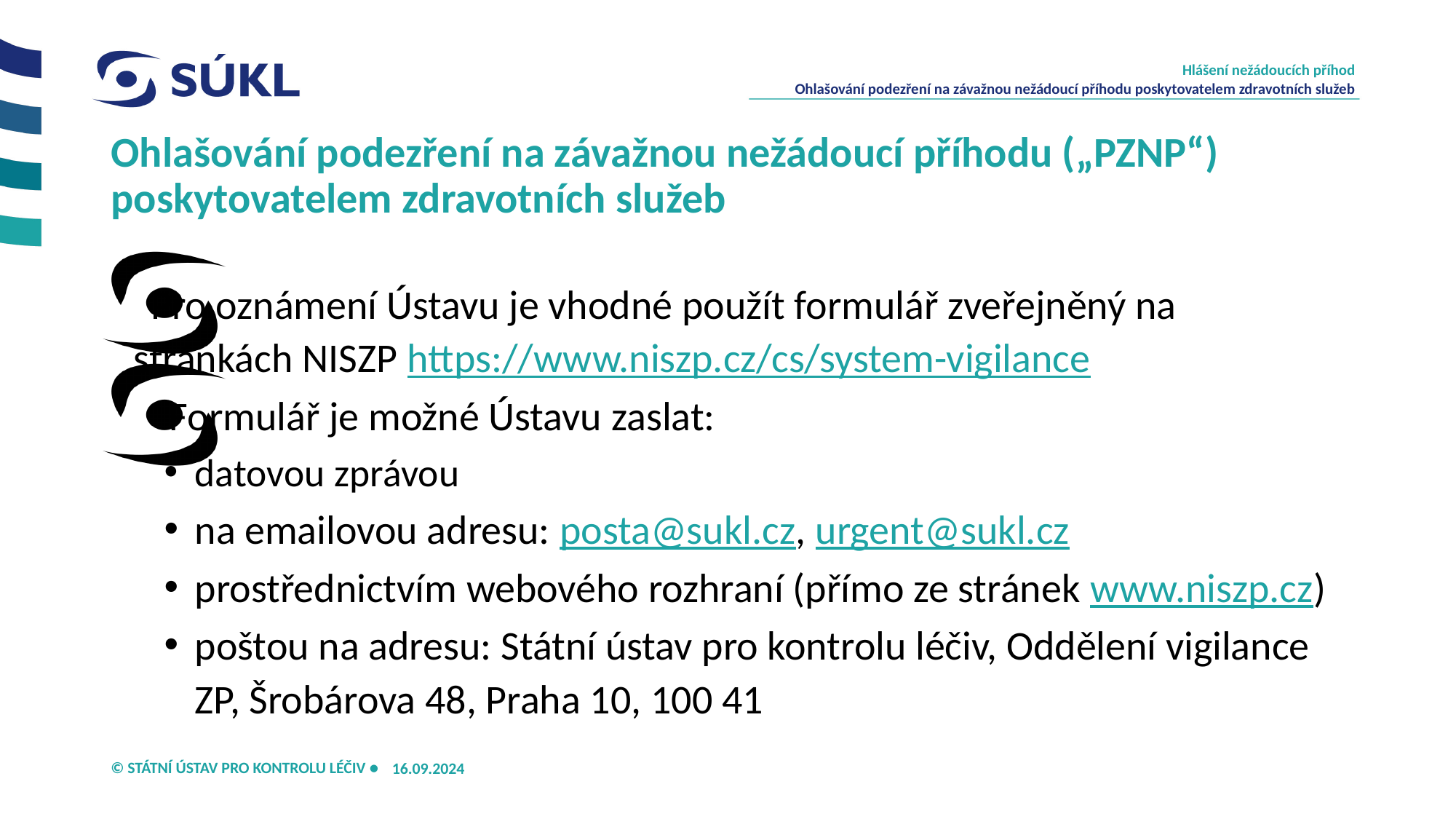

Hlášení nežádoucích příhod
Ohlašování podezření na závažnou nežádoucí příhodu poskytovatelem zdravotních služeb
# Ohlašování podezření na závažnou nežádoucí příhodu („PZNP“) poskytovatelem zdravotních služeb

Pro oznámení Ústavu je vhodné použít formulář zveřejněný na stránkách NISZP https://www.niszp.cz/cs/system-vigilance
  Formulář je možné Ústavu zaslat:
datovou zprávou
na emailovou adresu: posta@sukl.cz, urgent@sukl.cz
prostřednictvím webového rozhraní (přímo ze stránek www.niszp.cz)
poštou na adresu: Státní ústav pro kontrolu léčiv, Oddělení vigilance ZP, Šrobárova 48, Praha 10, 100 41

16.09.2024